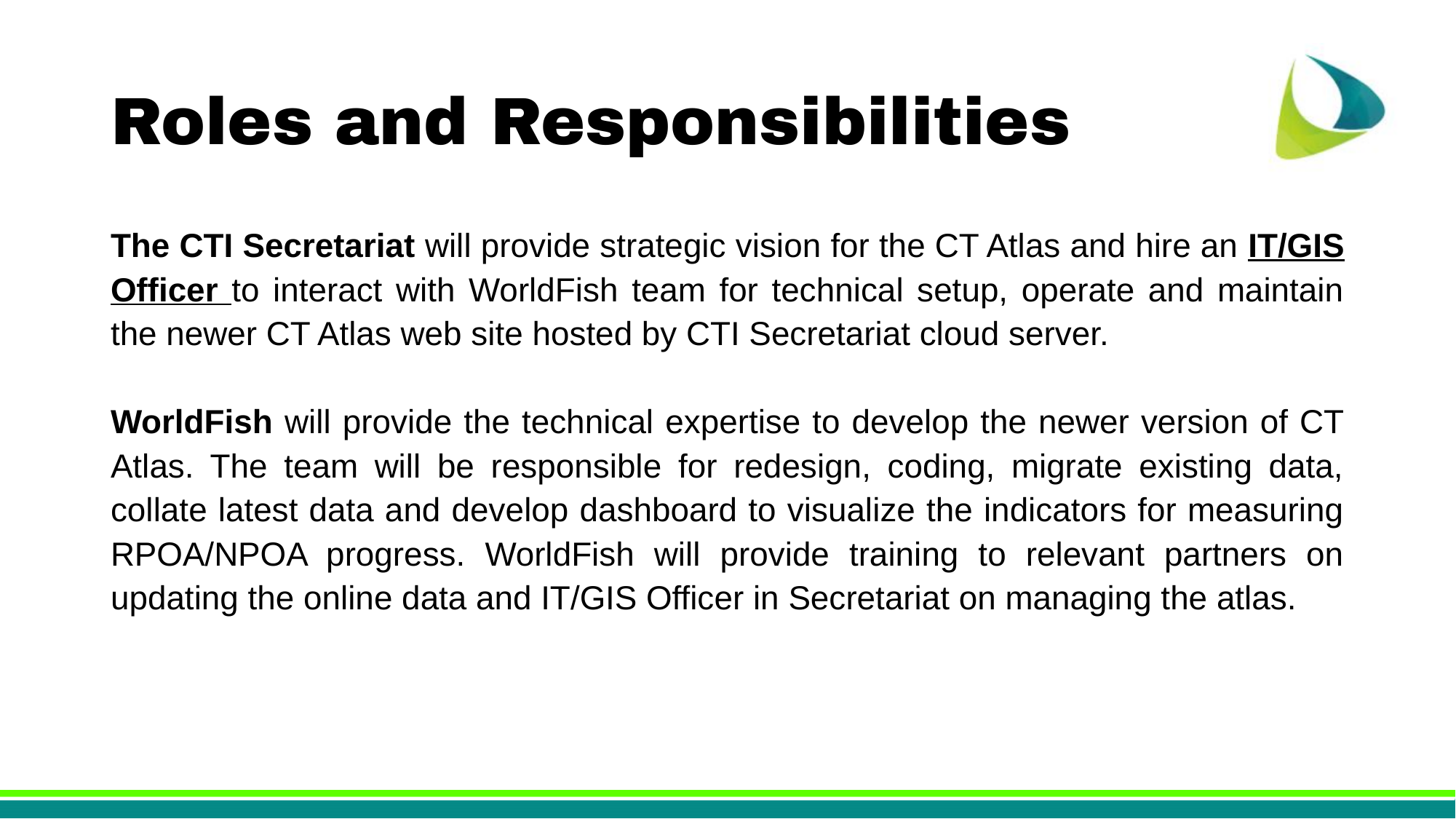

# Roles and Responsibilities
The CTI Secretariat will provide strategic vision for the CT Atlas and hire an IT/GIS Officer to interact with WorldFish team for technical setup, operate and maintain the newer CT Atlas web site hosted by CTI Secretariat cloud server.

WorldFish will provide the technical expertise to develop the newer version of CT Atlas. The team will be responsible for redesign, coding, migrate existing data, collate latest data and develop dashboard to visualize the indicators for measuring RPOA/NPOA progress. WorldFish will provide training to relevant partners on updating the online data and IT/GIS Officer in Secretariat on managing the atlas.